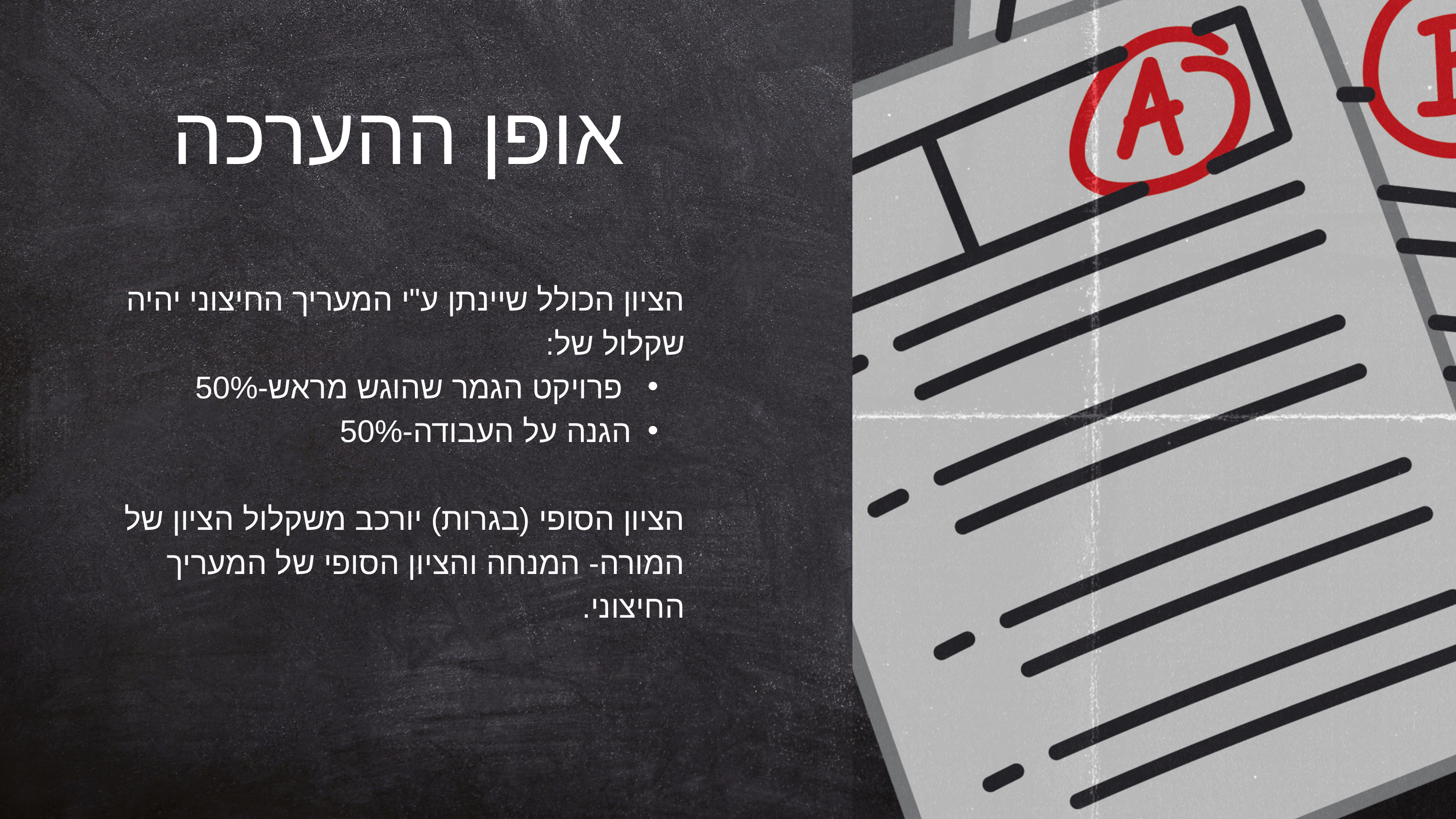

אופן ההערכה
הציון הכולל שיינתן ע"י המעריך החיצוני יהיה שקלול של:
 פרויקט הגמר שהוגש מראש-50%
הגנה על העבודה-50%

הציון הסופי (בגרות) יורכב משקלול הציון של המורה- המנחה והציון הסופי של המעריך החיצוני.